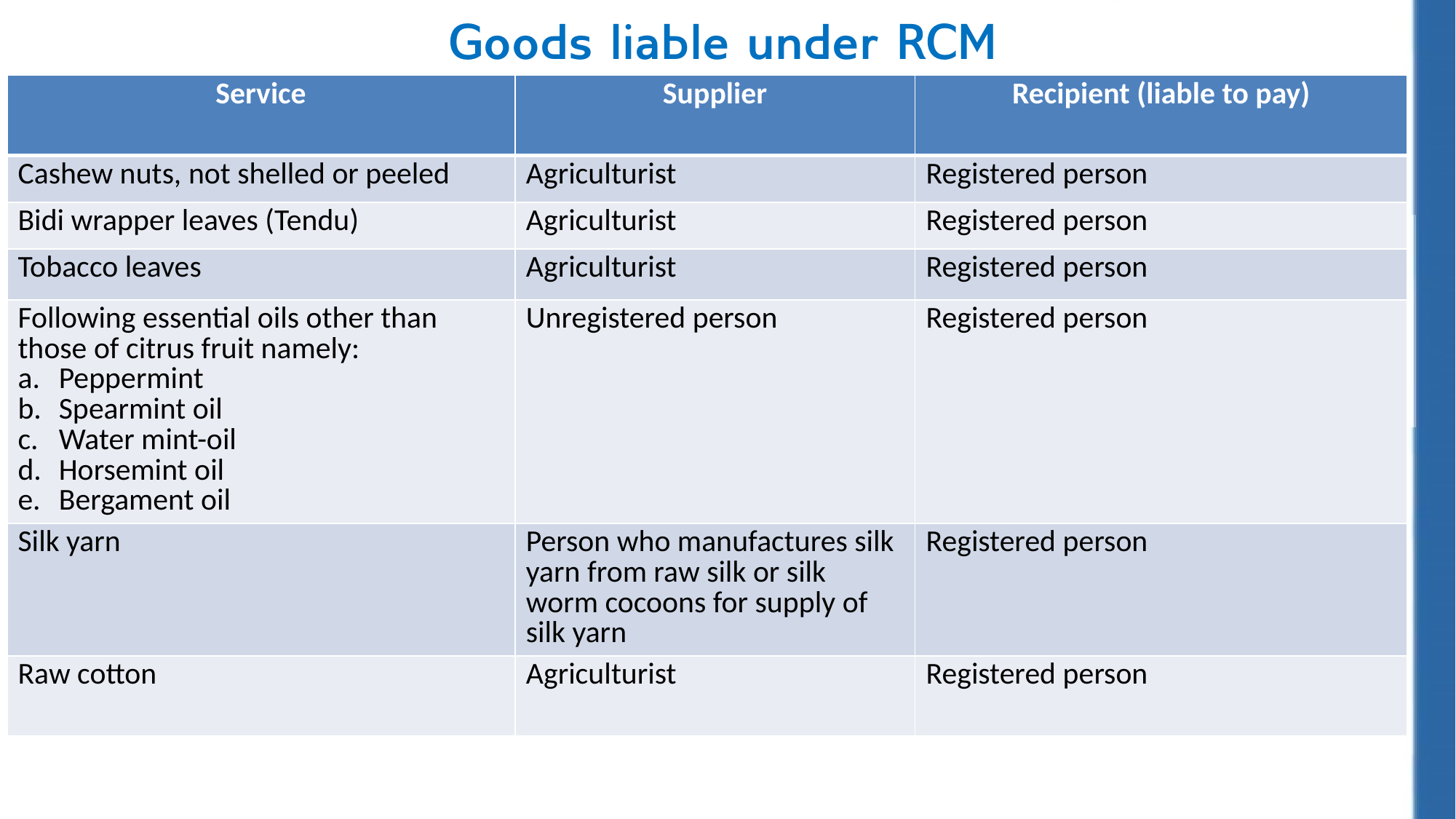

# Goods liable under RCM
| Service | Supplier | Recipient (liable to pay) |
| --- | --- | --- |
| Cashew nuts, not shelled or peeled | Agriculturist | Registered person |
| Bidi wrapper leaves (Tendu) | Agriculturist | Registered person |
| Tobacco leaves | Agriculturist | Registered person |
| Following essential oils other than those of citrus fruit namely: Peppermint Spearmint oil Water mint-oil Horsemint oil Bergament oil | Unregistered person | Registered person |
| Silk yarn | Person who manufactures silk yarn from raw silk or silk worm cocoons for supply of silk yarn | Registered person |
| Raw cotton | Agriculturist | Registered person |